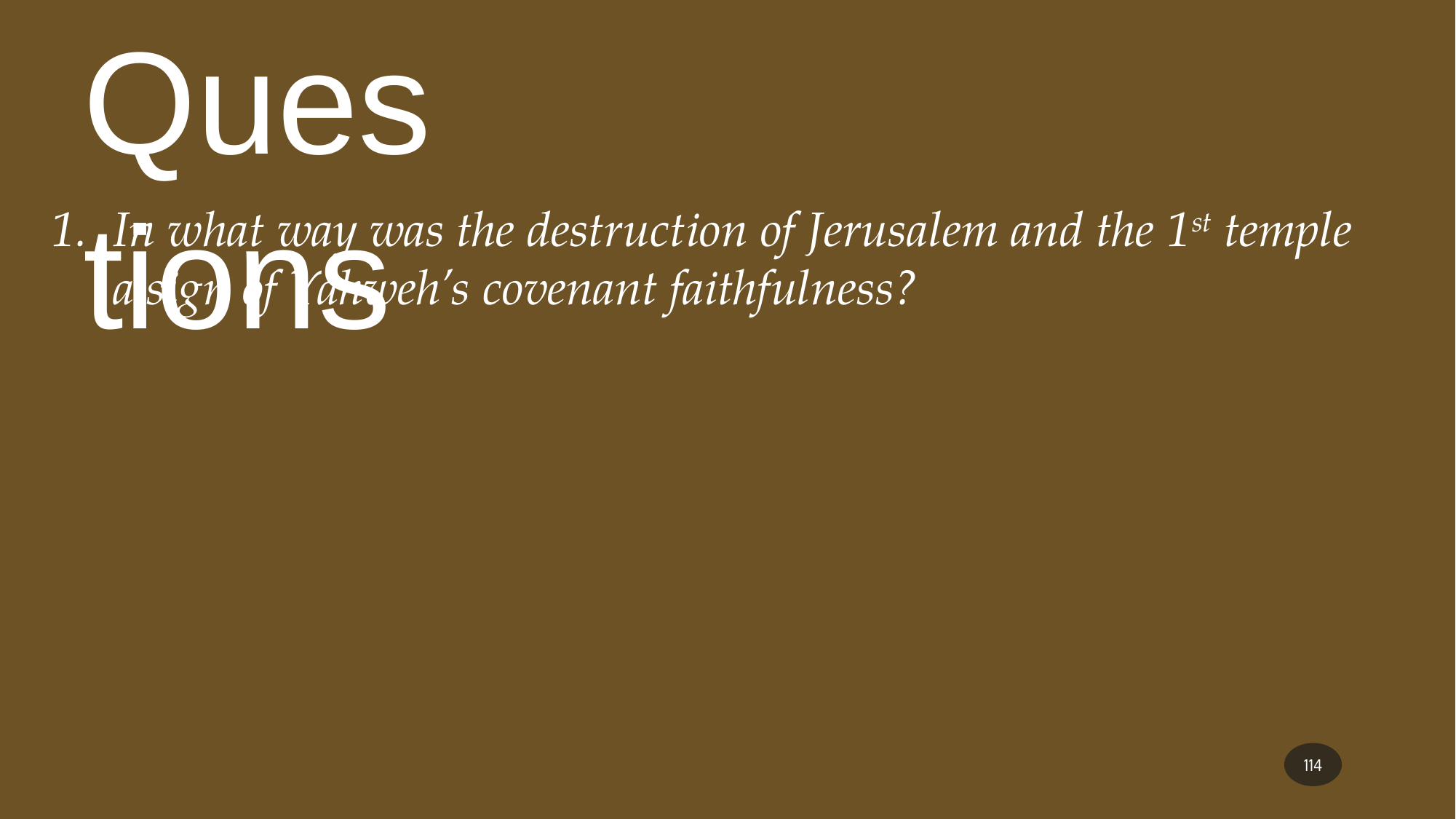

Questions
In what way was the destruction of Jerusalem and the 1st temple a sign of Yahweh’s covenant faithfulness?
114